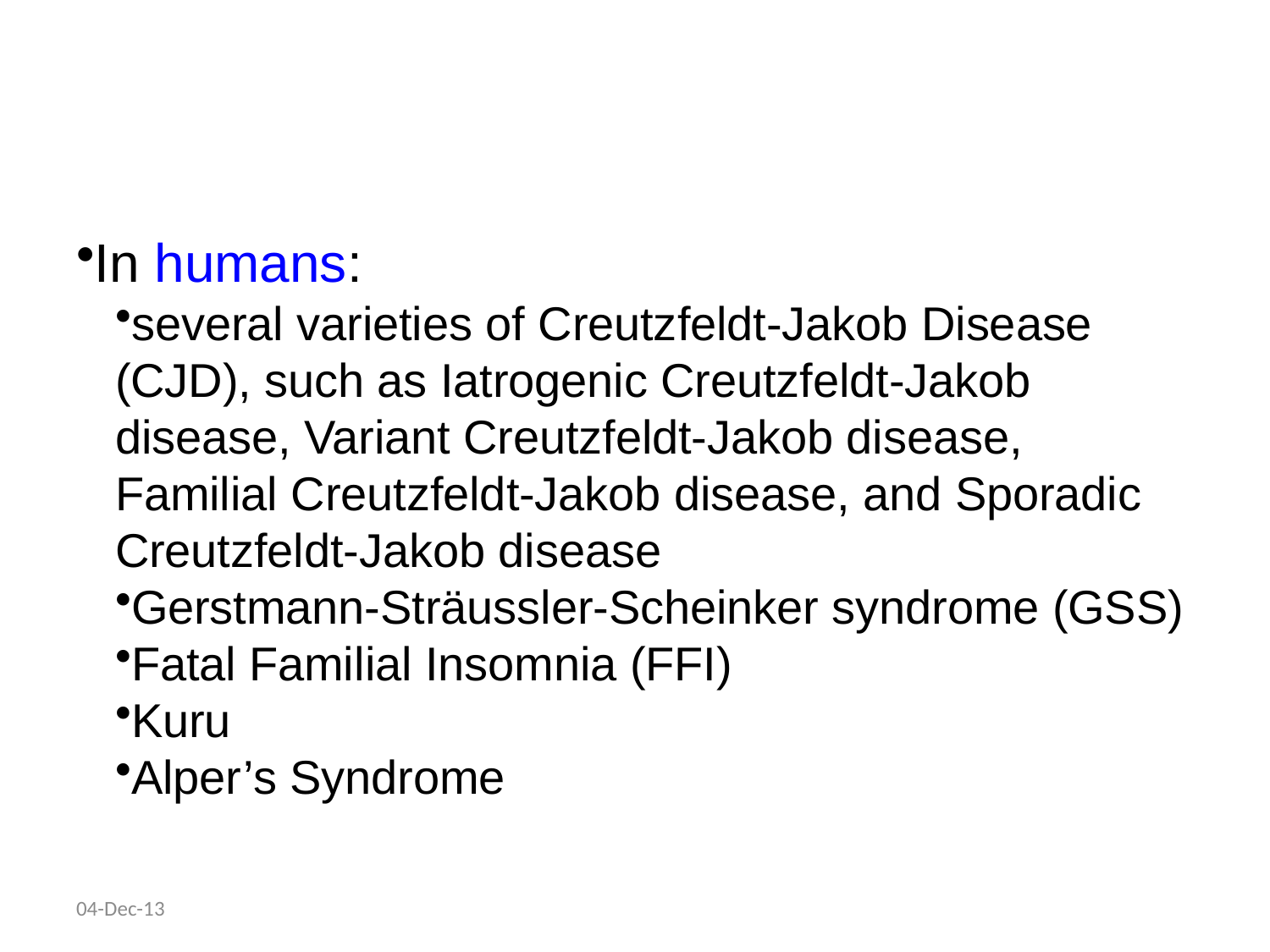

#
In humans:
several varieties of Creutzfeldt-Jakob Disease (CJD), such as Iatrogenic Creutzfeldt-Jakob disease, Variant Creutzfeldt-Jakob disease, Familial Creutzfeldt-Jakob disease, and Sporadic Creutzfeldt-Jakob disease
Gerstmann-Sträussler-Scheinker syndrome (GSS)
Fatal Familial Insomnia (FFI)
Kuru
Alper’s Syndrome

04-Dec-13